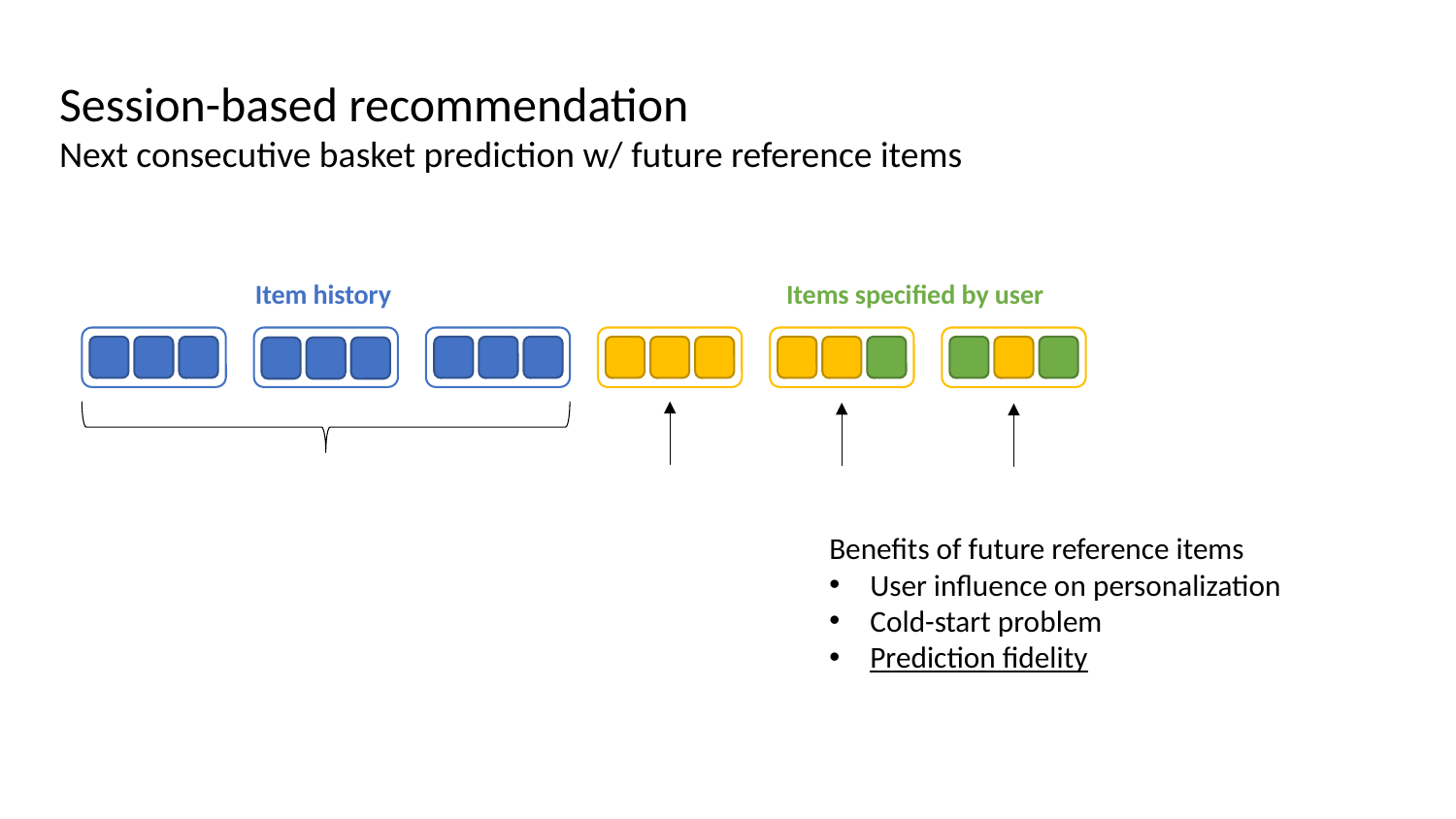

Session-based recommendation
Next consecutive basket prediction w/ future reference items

Item history
Items specified by user

Benefits of future reference items
User influence on personalization
Cold-start problem
Prediction fidelity